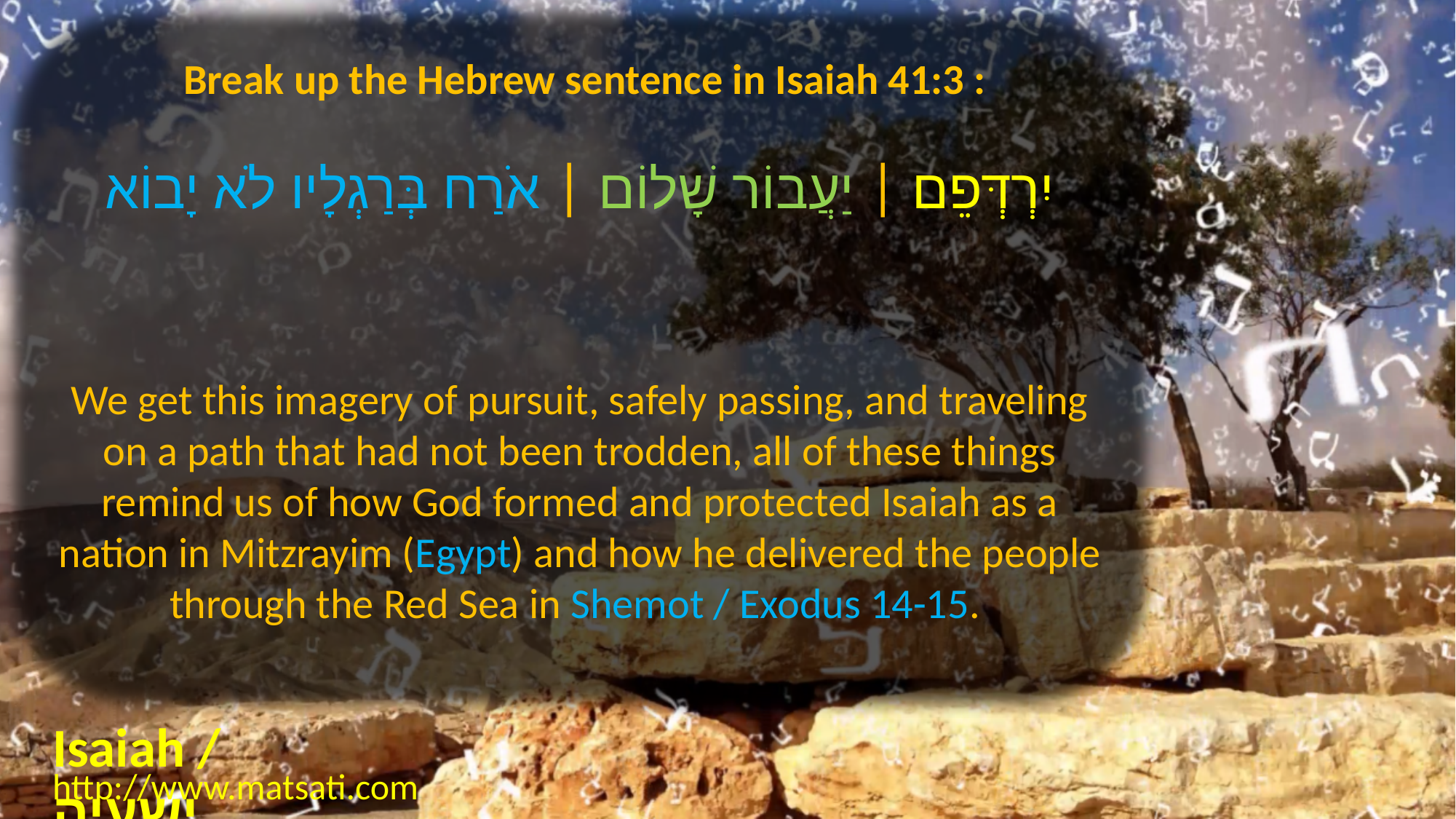

Break up the Hebrew sentence in Isaiah 41:3 :

יִרְדְּפֵם | יַעֲבוֹר שָׁלוֹם | אֹרַח בְּרַגְלָיו לֹא יָבוֹא

We get this imagery of pursuit, safely passing, and traveling on a path that had not been trodden, all of these things remind us of how God formed and protected Isaiah as a nation in Mitzrayim (Egypt) and how he delivered the people through the Red Sea in Shemot / Exodus 14-15.
Isaiah / ישעיה
http://www.matsati.com